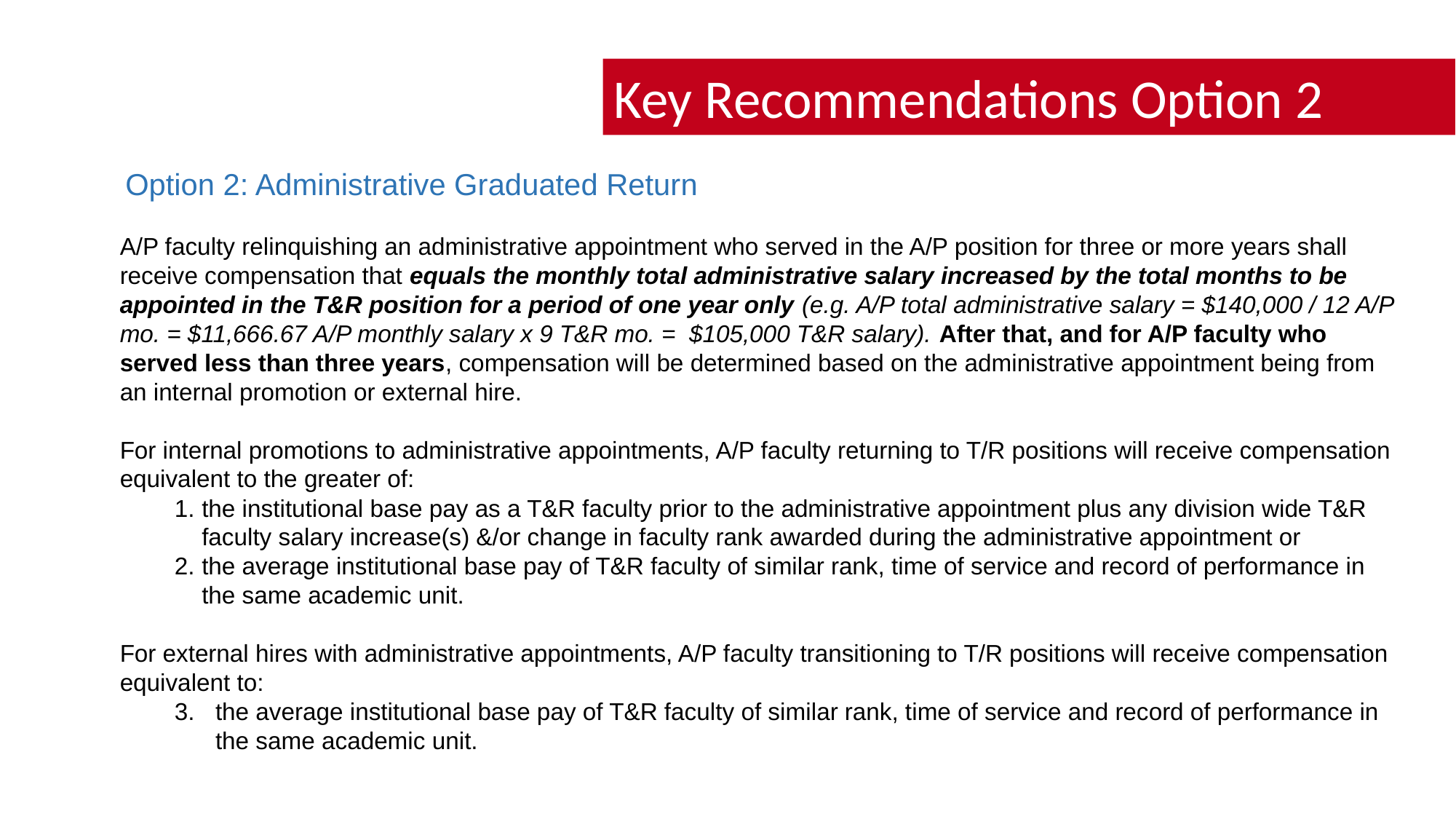

Key Recommendations Option 2
 Option 2: Administrative Graduated Return

A/P faculty relinquishing an administrative appointment who served in the A/P position for three or more years shall receive compensation that equals the monthly total administrative salary increased by the total months to be appointed in the T&R position for a period of one year only (e.g. A/P total administrative salary = $140,000 / 12 A/P mo. = $11,666.67 A/P monthly salary x 9 T&R mo. =  $105,000 T&R salary). After that, and for A/P faculty who served less than three years, compensation will be determined based on the administrative appointment being from an internal promotion or external hire.

For internal promotions to administrative appointments, A/P faculty returning to T/R positions will receive compensation equivalent to the greater of:
the institutional base pay as a T&R faculty prior to the administrative appointment plus any division wide T&R faculty salary increase(s) &/or change in faculty rank awarded during the administrative appointment or
the average institutional base pay of T&R faculty of similar rank, time of service and record of performance in the same academic unit.

For external hires with administrative appointments, A/P faculty transitioning to T/R positions will receive compensation equivalent to:
the average institutional base pay of T&R faculty of similar rank, time of service and record of performance in the same academic unit.